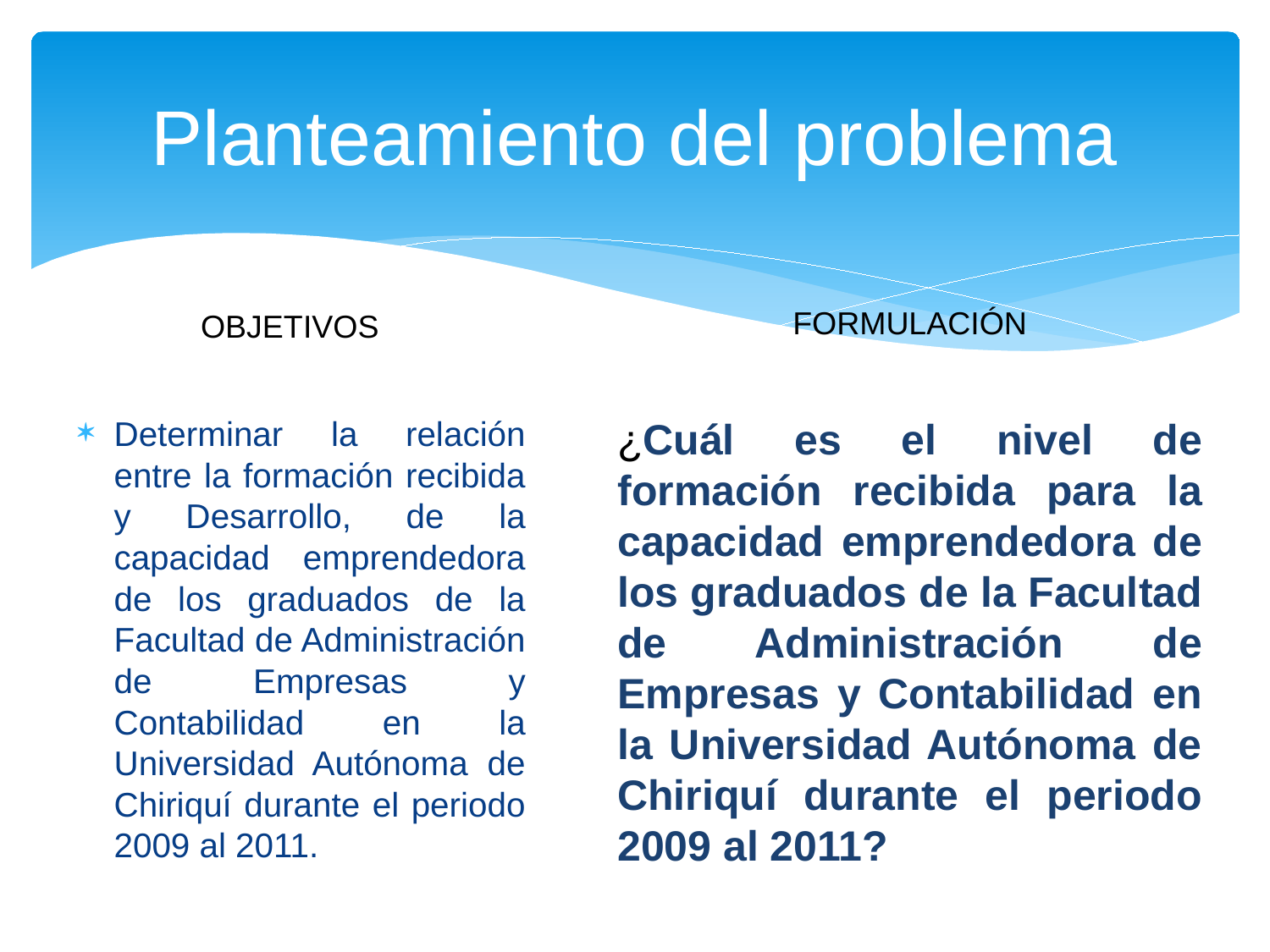

# Planteamiento del problema
FORMULACIÓN
OBJETIVOS
Determinar la relación entre la formación recibida y Desarrollo, de la capacidad emprendedora de los graduados de la Facultad de Administración de Empresas y Contabilidad en la Universidad Autónoma de Chiriquí durante el periodo 2009 al 2011.
¿Cuál es el nivel de formación recibida para la capacidad emprendedora de los graduados de la Facultad de Administración de Empresas y Contabilidad en la Universidad Autónoma de Chiriquí durante el periodo 2009 al 2011?